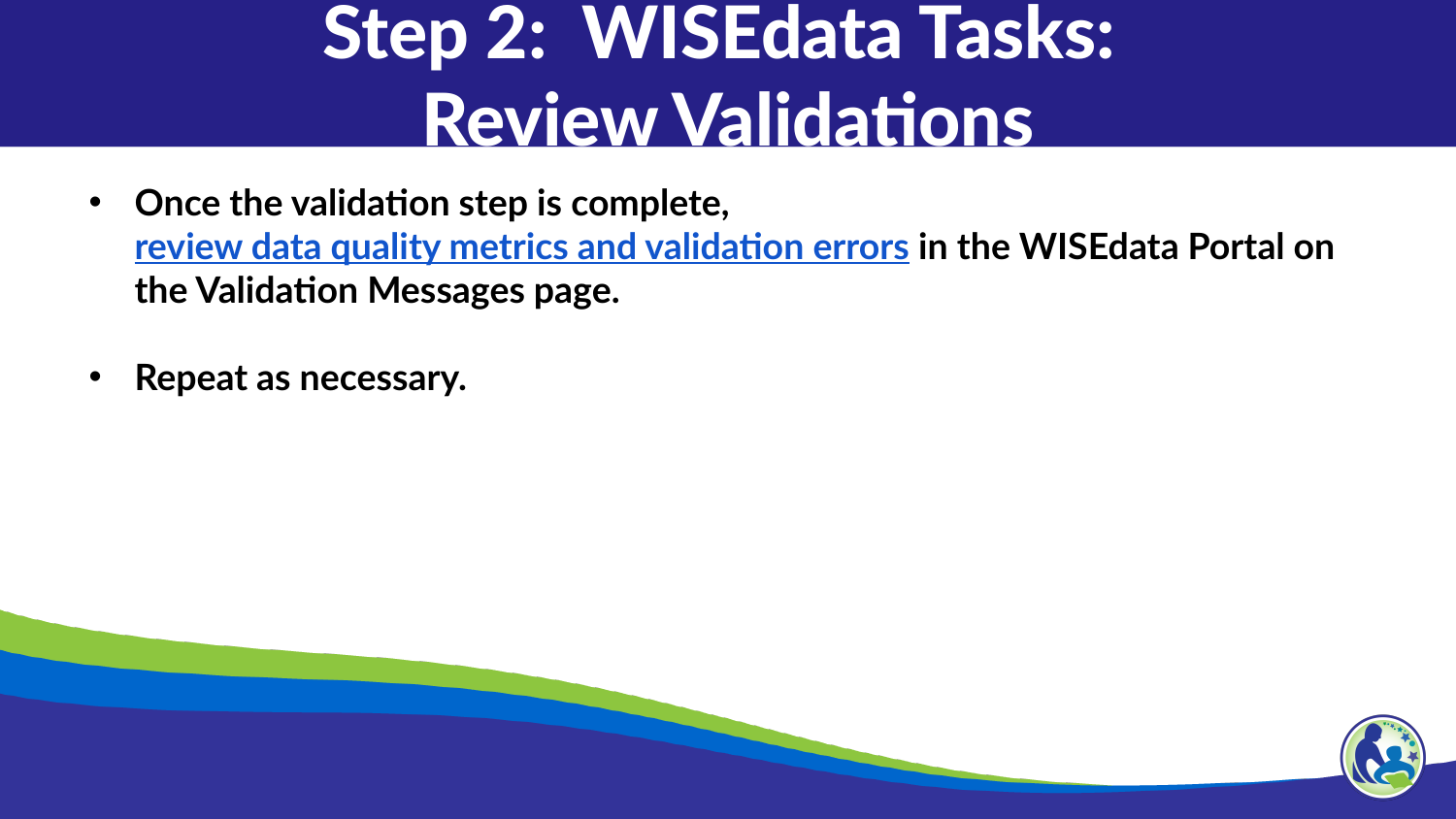

Step 2:  WISEdata Tasks:
Review Validations
Once the validation step is complete, review data quality metrics and validation errors in the WISEdata Portal on the Validation Messages page.

Repeat as necessary.